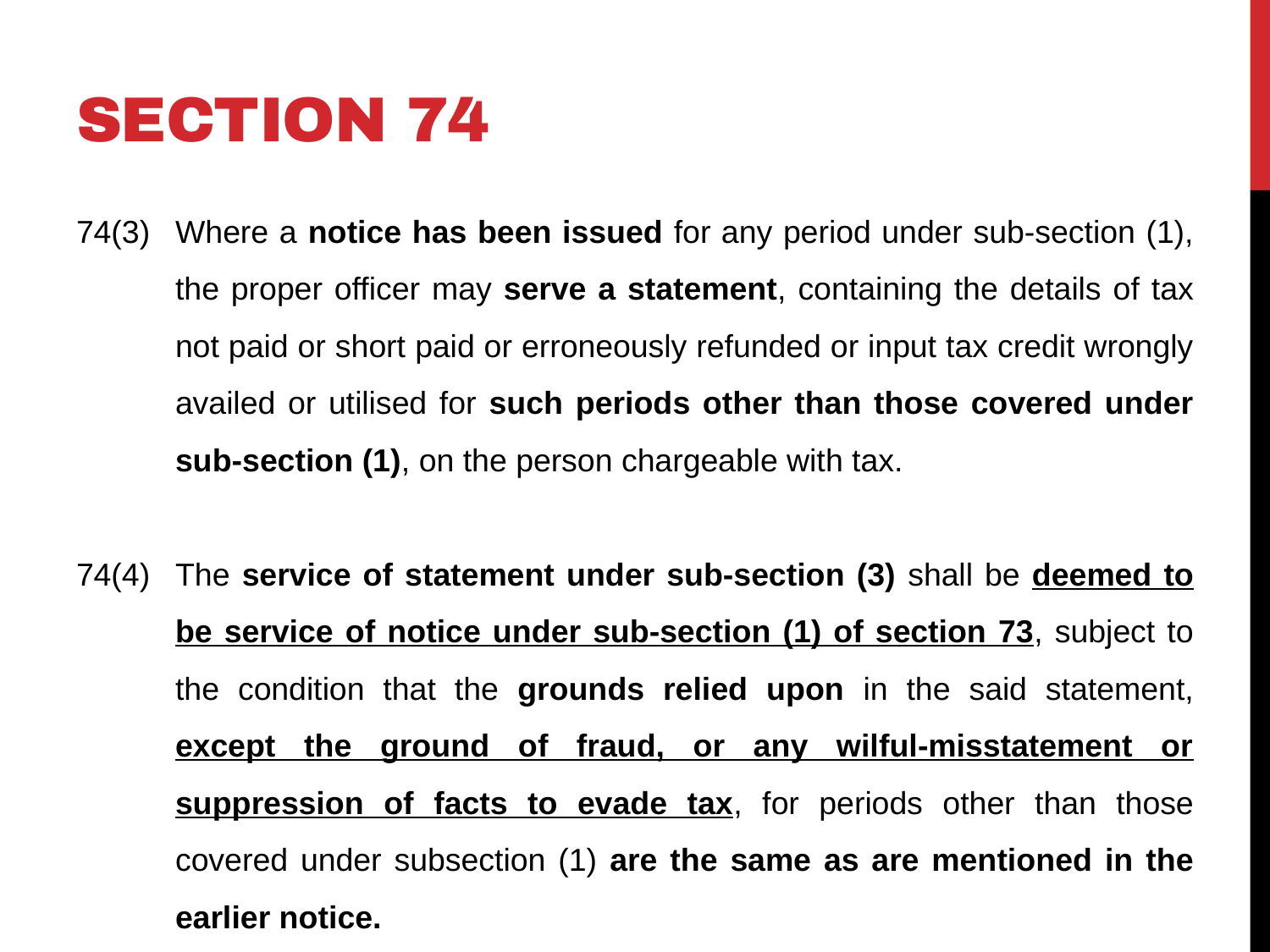

# Section 74
74(3)	Where a notice has been issued for any period under sub-section (1), the proper officer may serve a statement, containing the details of tax not paid or short paid or erroneously refunded or input tax credit wrongly availed or utilised for such periods other than those covered under sub-section (1), on the person chargeable with tax.

74(4)	The service of statement under sub-section (3) shall be deemed to be service of notice under sub-section (1) of section 73, subject to the condition that the grounds relied upon in the said statement, except the ground of fraud, or any wilful-misstatement or suppression of facts to evade tax, for periods other than those covered under subsection (1) are the same as are mentioned in the earlier notice.